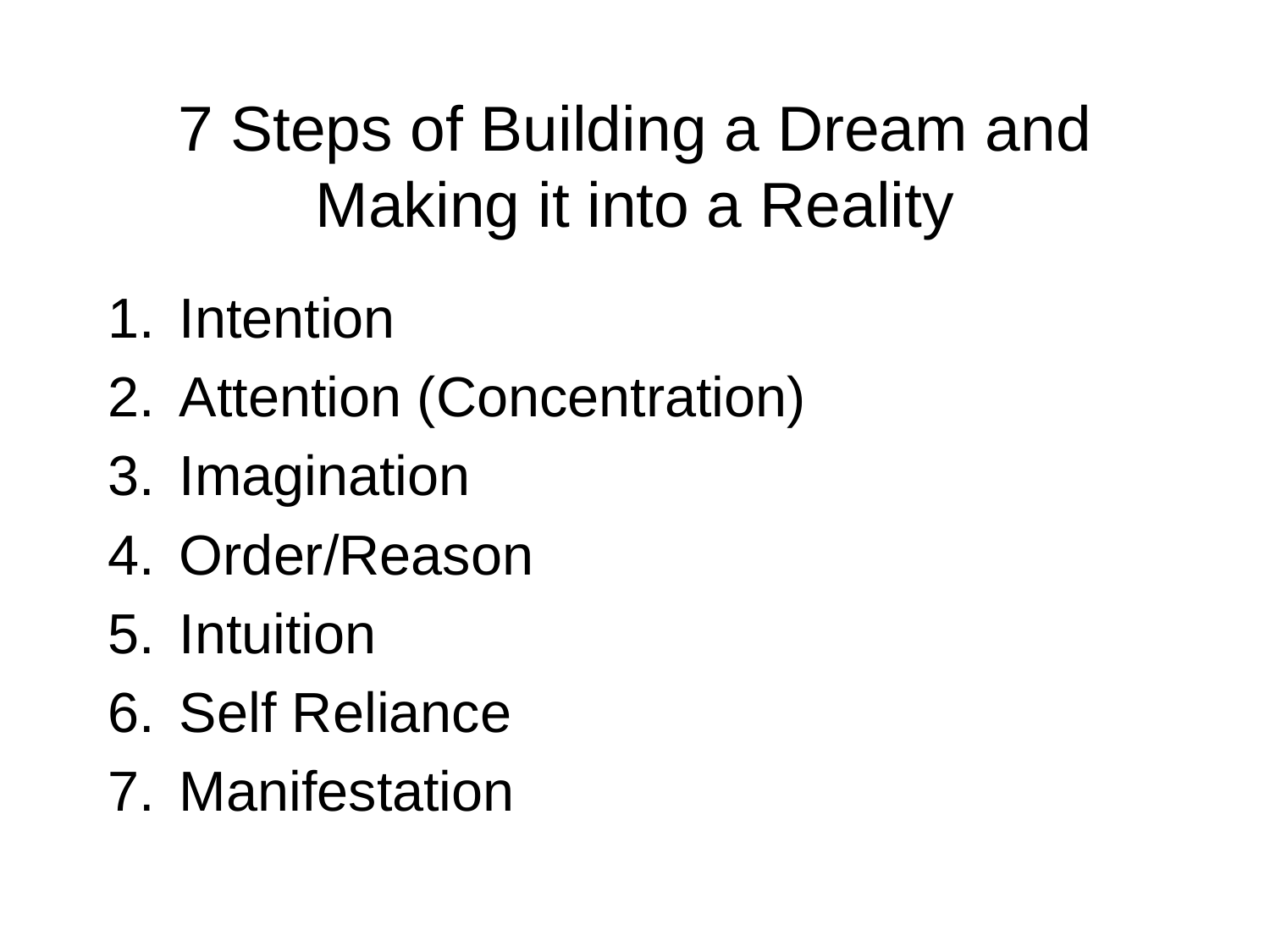

# 7 Steps of Building a Dream and Making it into a Reality
Intention
Attention (Concentration)
Imagination
Order/Reason
Intuition
Self Reliance
Manifestation